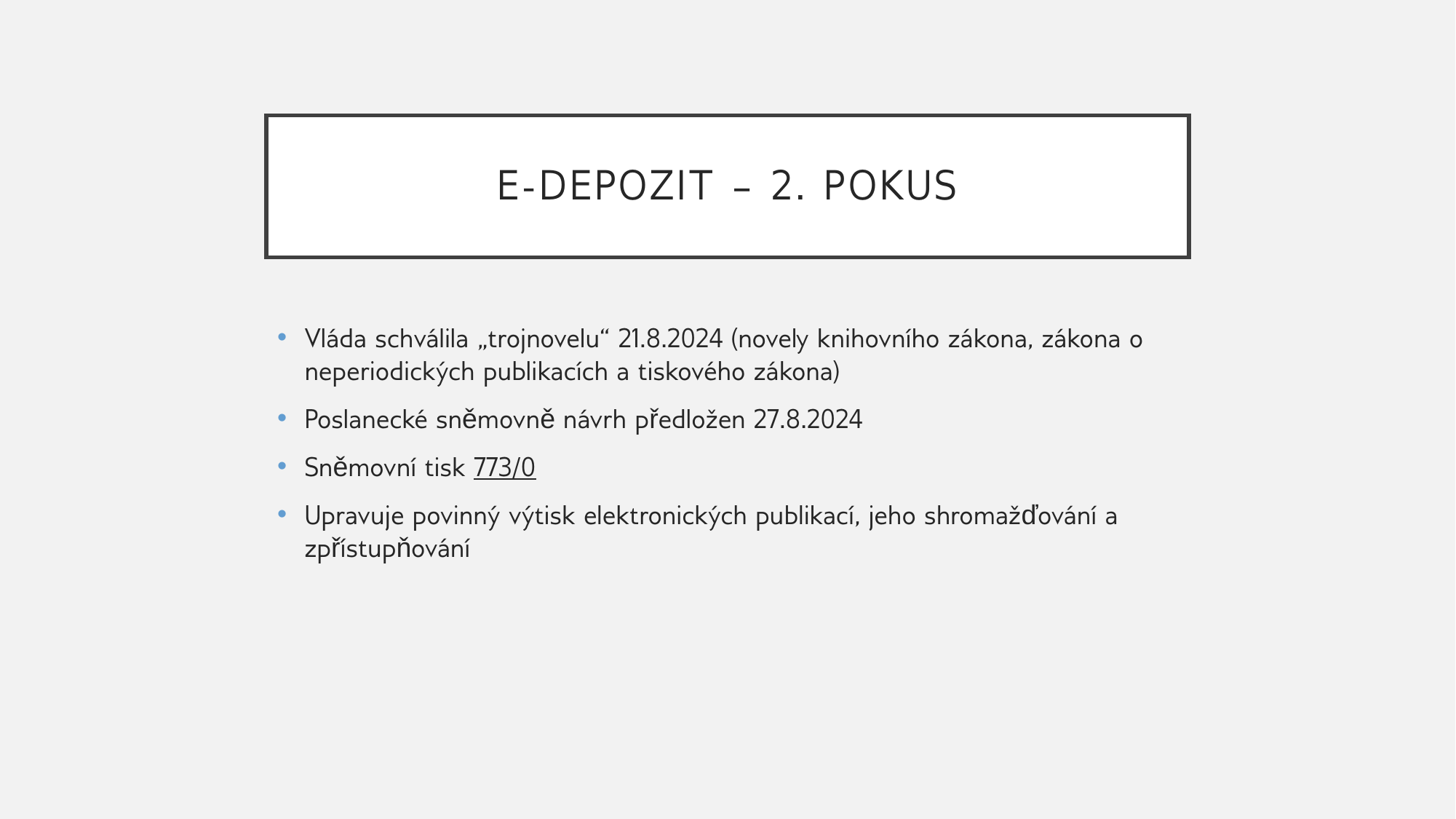

# E-depozit – 2. pokus
Vláda schválila „trojnovelu“ 21.8.2024 (novely knihovního zákona, zákona o neperiodických publikacích a tiskového zákona)
Poslanecké sněmovně návrh předložen 27.8.2024
Sněmovní tisk 773/0
Upravuje povinný výtisk elektronických publikací, jeho shromažďování a zpřístupňování